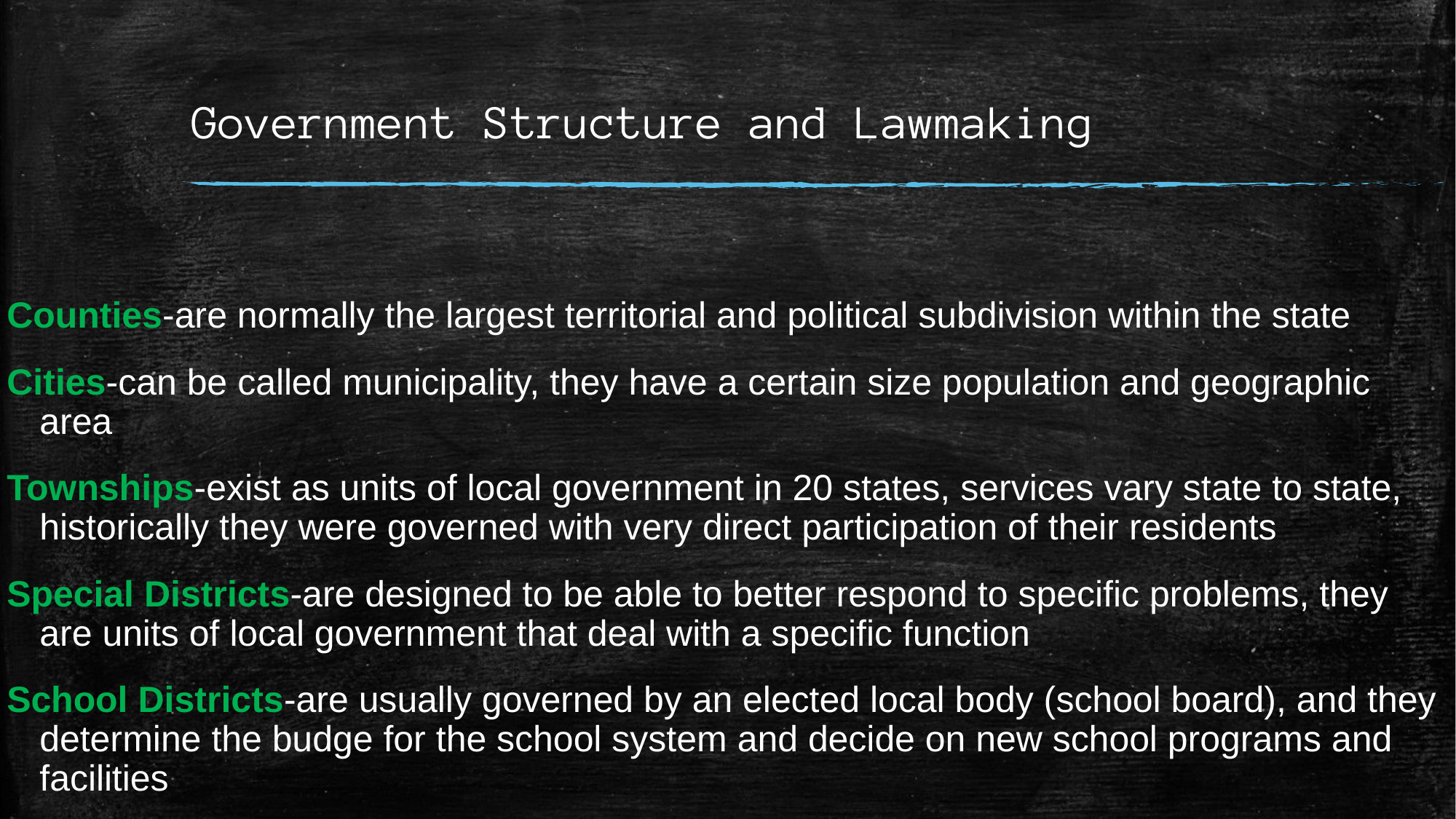

# Government Structure and Lawmaking
Counties-are normally the largest territorial and political subdivision within the state
Cities-can be called municipality, they have a certain size population and geographic area
Townships-exist as units of local government in 20 states, services vary state to state, historically they were governed with very direct participation of their residents
Special Districts-are designed to be able to better respond to specific problems, they are units of local government that deal with a specific function
School Districts-are usually governed by an elected local body (school board), and they determine the budge for the school system and decide on new school programs and facilities